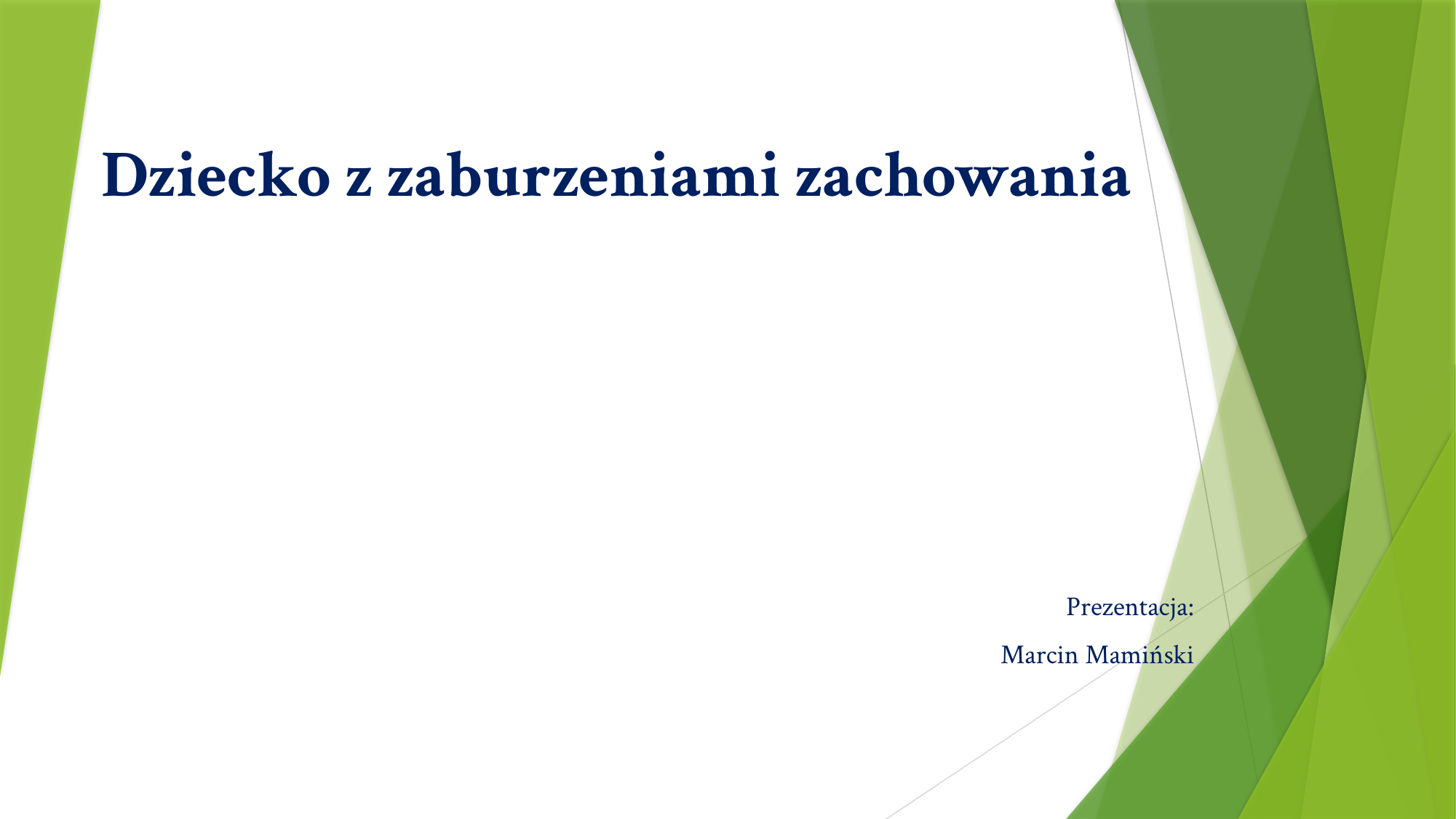

# Dziecko z zaburzeniami zachowania
Prezentacja:
Marcin Mamiński